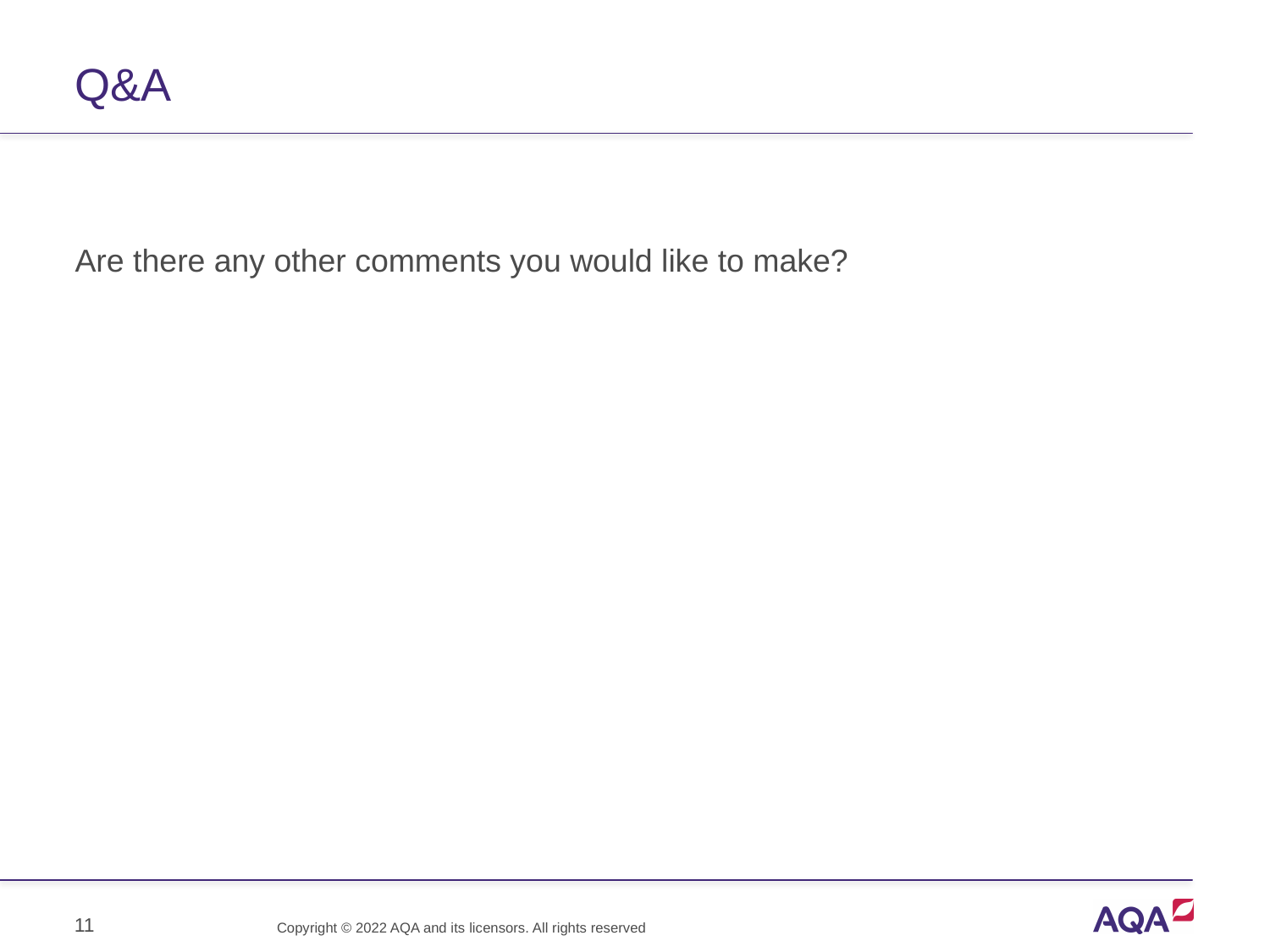

# Q&A
Are there any other comments you would like to make?
11
Copyright © 2022 AQA and its licensors. All rights reserved